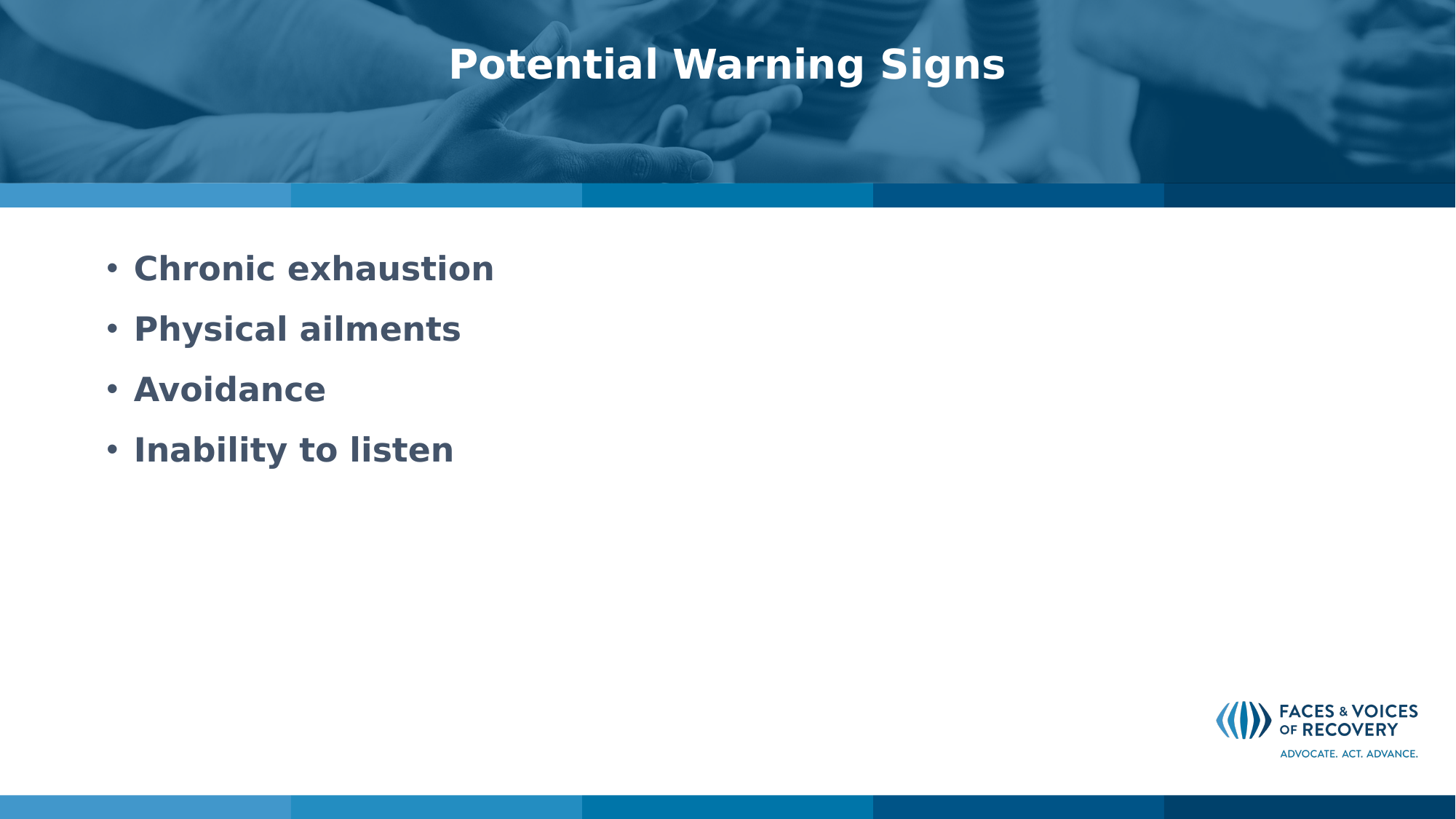

# Potential Warning Signs
Chronic exhaustion
Physical ailments
Avoidance
Inability to listen